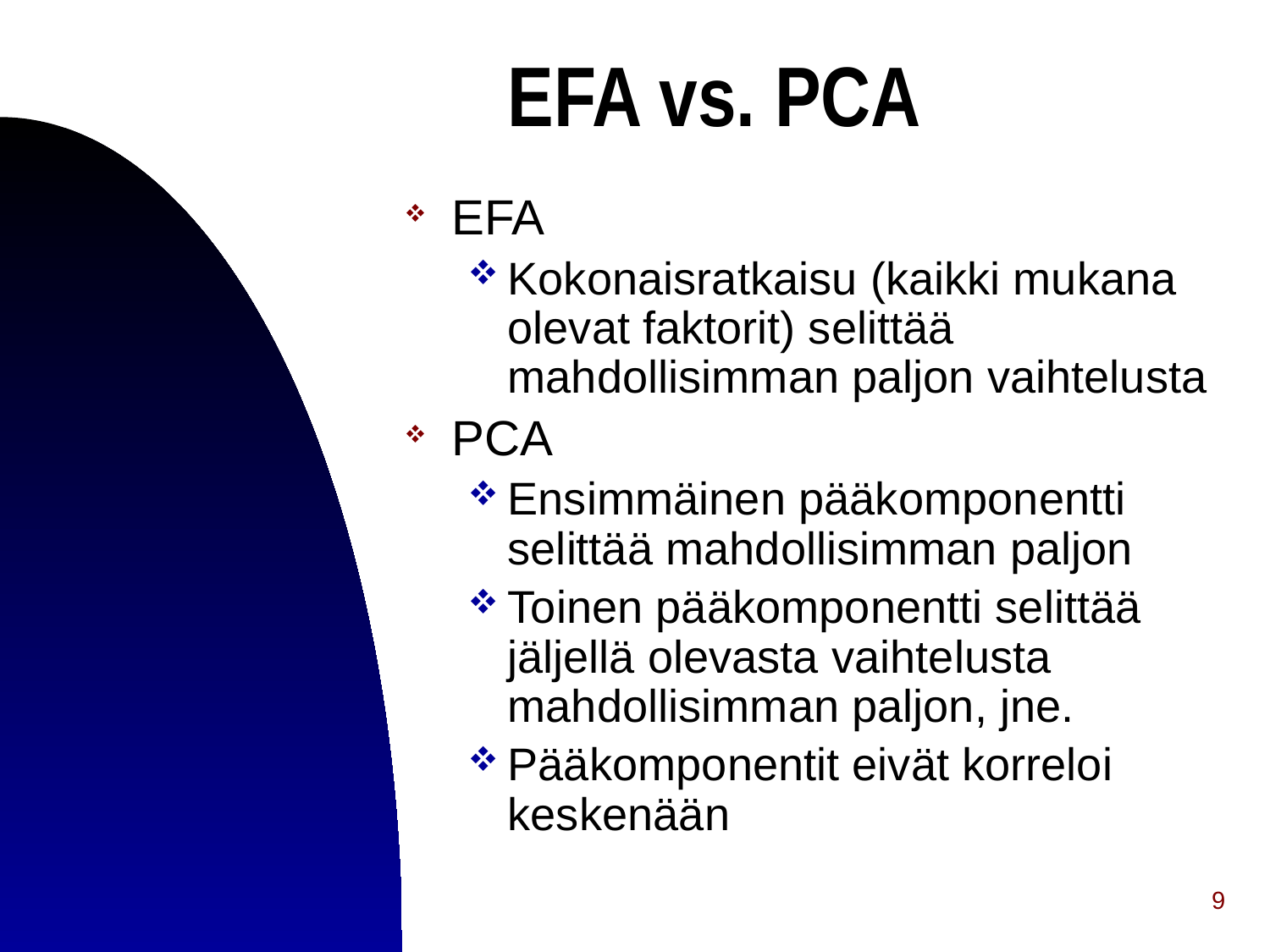

EFA vs. PCA
EFA
Kokonaisratkaisu (kaikki mukana olevat faktorit) selittää mahdollisimman paljon vaihtelusta
PCA
Ensimmäinen pääkomponentti selittää mahdollisimman paljon
Toinen pääkomponentti selittää jäljellä olevasta vaihtelusta mahdollisimman paljon, jne.
Pääkomponentit eivät korreloi keskenään

9